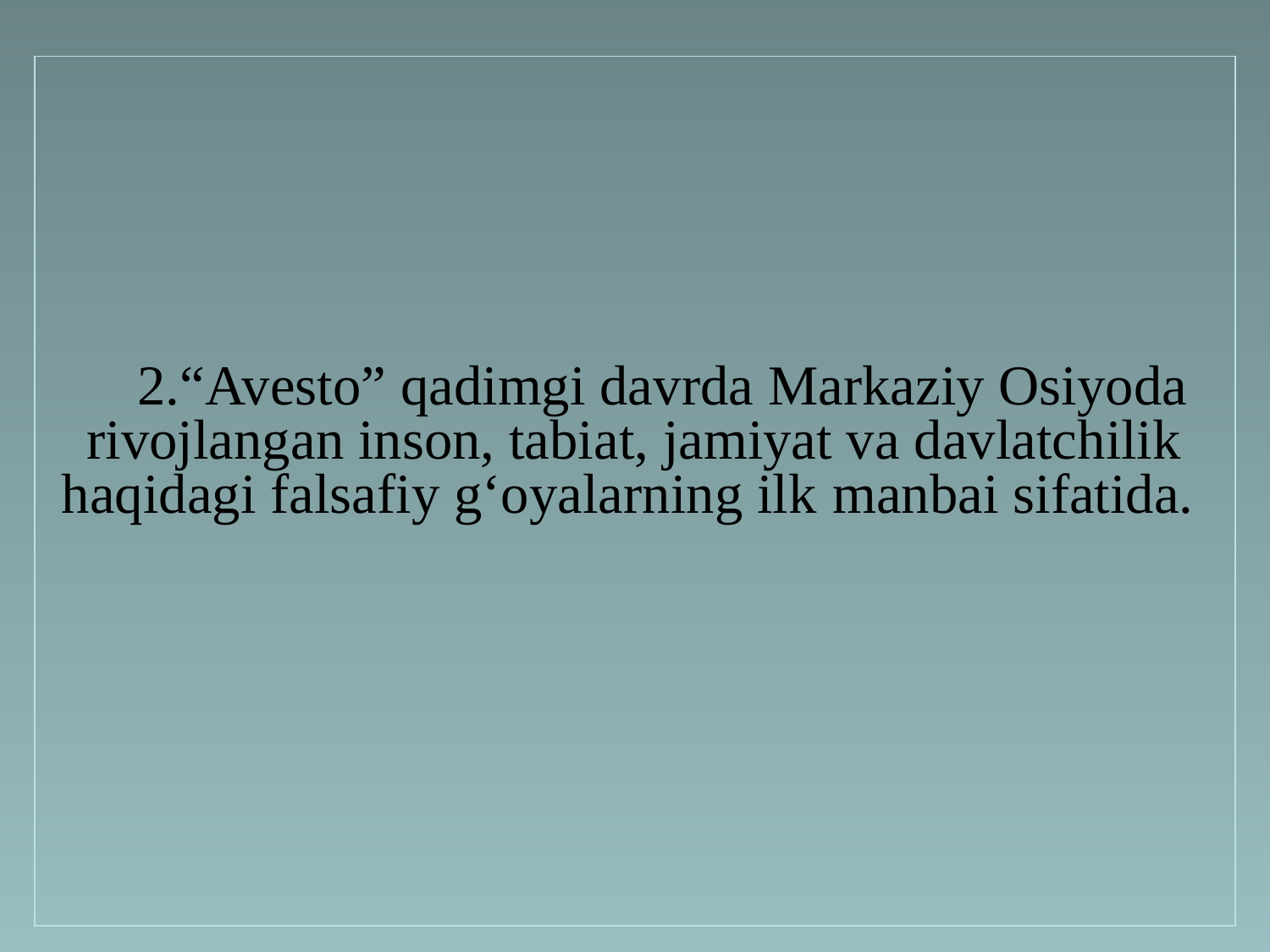

2.“Avesto” qadimgi davrda Markaziy Osiyoda
rivojlangan inson, tabiat, jamiyat va davlatchilik haqidagi falsafiy g‘oyalarning ilk manbai sifatida.